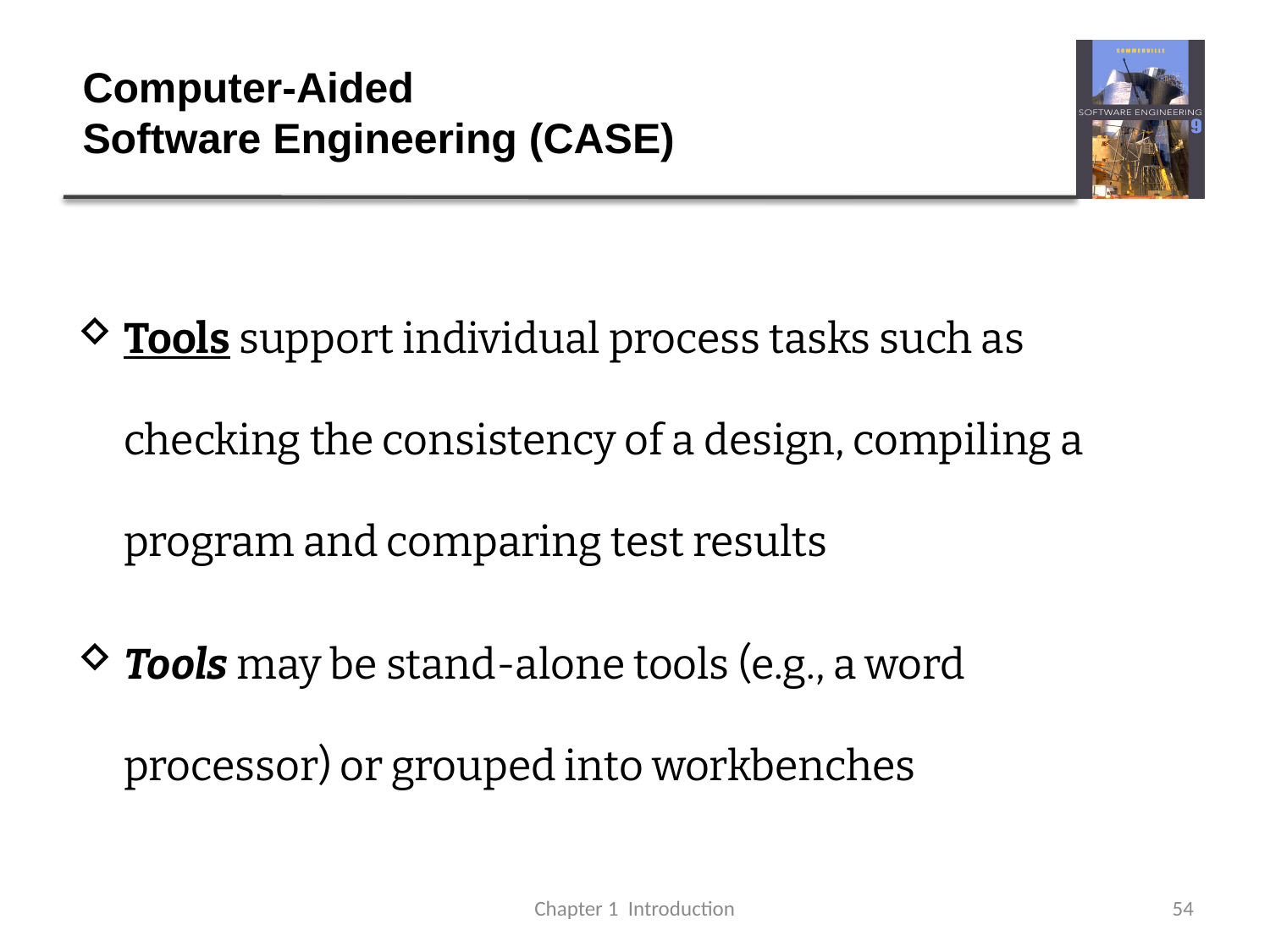

# Computer-Aided Software Engineering (CASE)
Tools support individual process tasks such as checking the consistency of a design, compiling a program and comparing test results
Tools may be stand-alone tools (e.g., a word processor) or grouped into workbenches
Chapter 1  Introduction
54